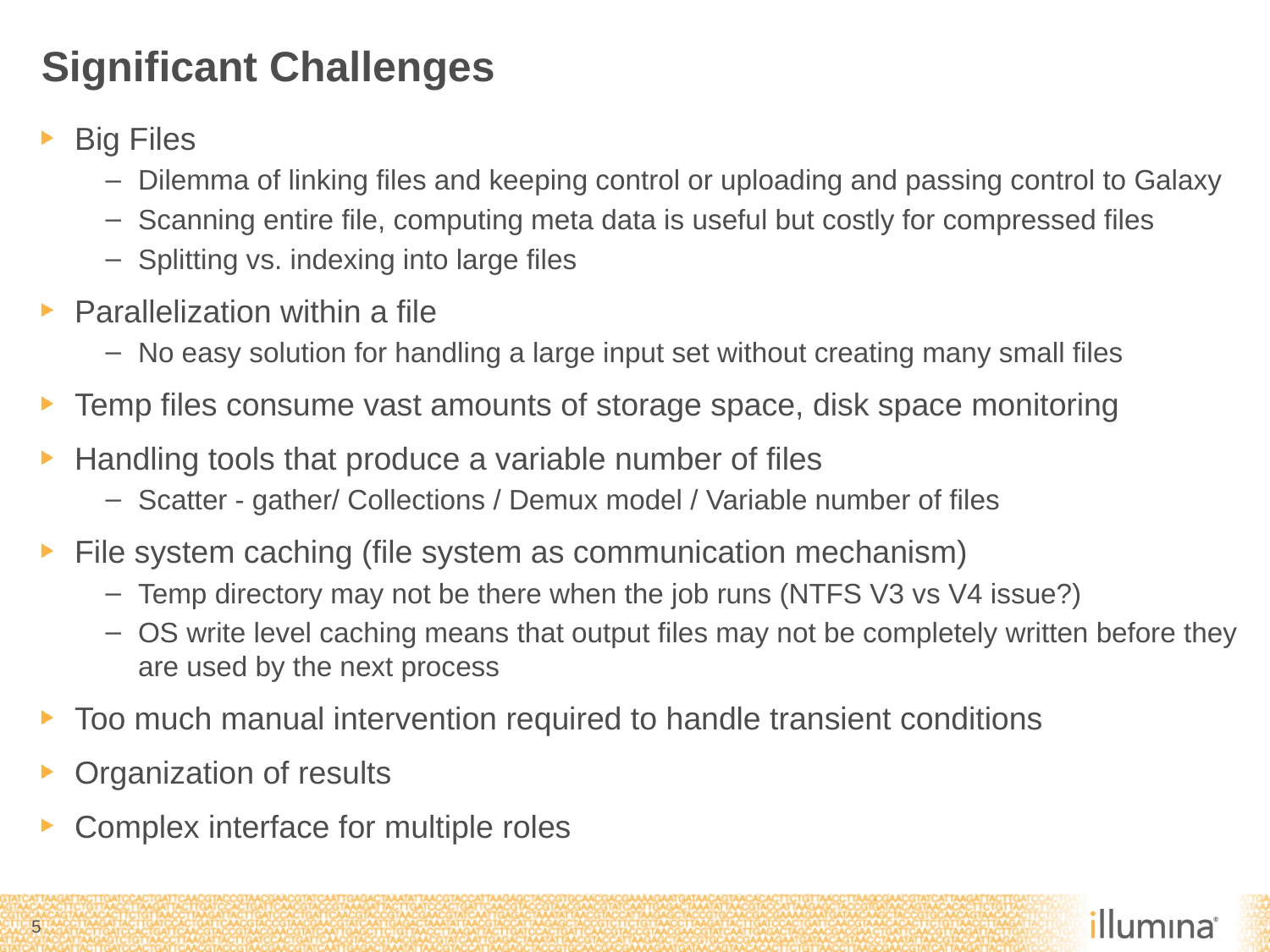

# Significant Challenges
Big Files
Dilemma of linking files and keeping control or uploading and passing control to Galaxy
Scanning entire file, computing meta data is useful but costly for compressed files
Splitting vs. indexing into large files
Parallelization within a file
No easy solution for handling a large input set without creating many small files
Temp files consume vast amounts of storage space, disk space monitoring
Handling tools that produce a variable number of files
Scatter - gather/ Collections / Demux model / Variable number of files
File system caching (file system as communication mechanism)
Temp directory may not be there when the job runs (NTFS V3 vs V4 issue?)
OS write level caching means that output files may not be completely written before they are used by the next process
Too much manual intervention required to handle transient conditions
Organization of results
Complex interface for multiple roles